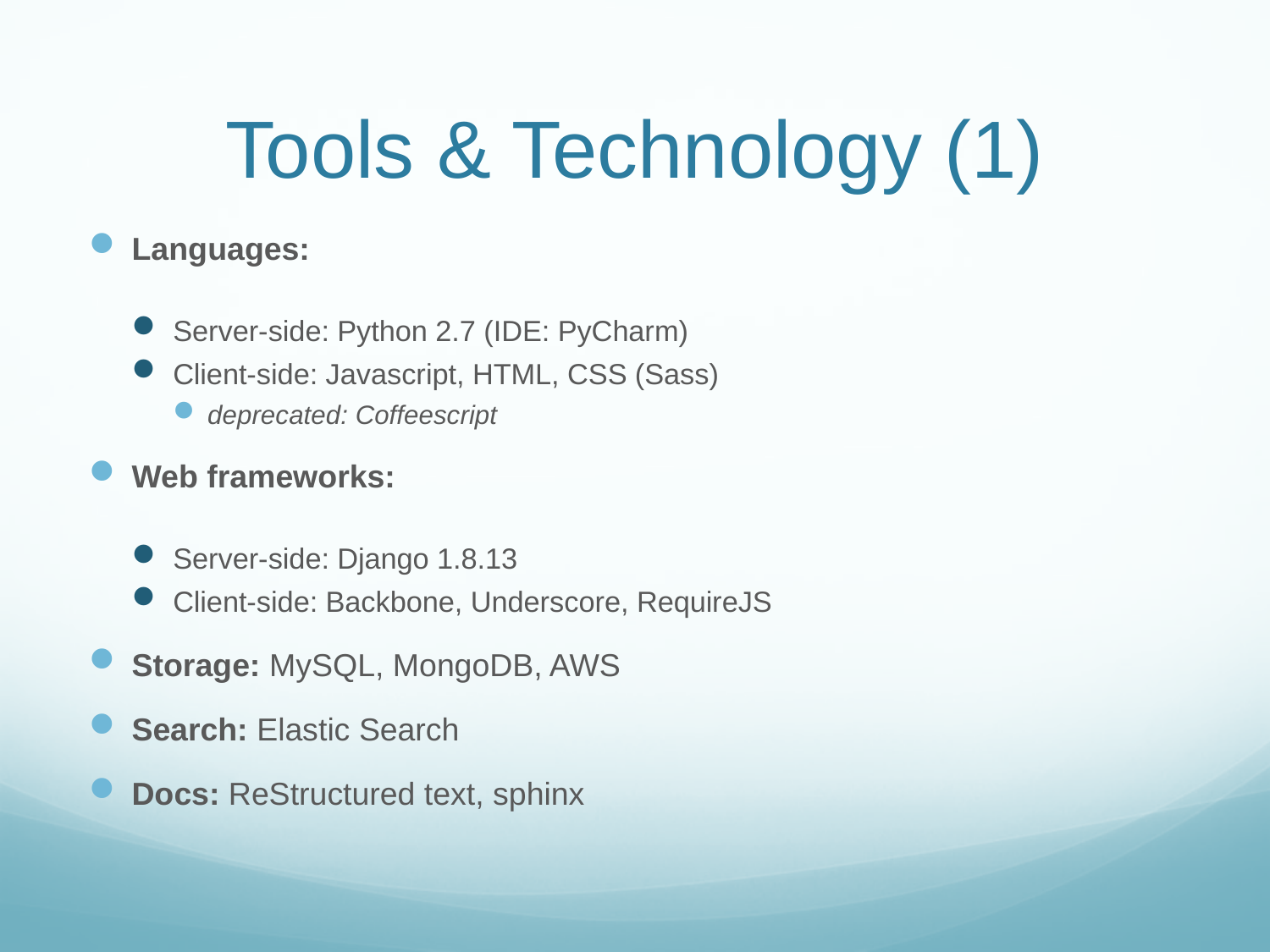

# Tools & Technology (1)
Languages:
Server-side: Python 2.7 (IDE: PyCharm)
Client-side: Javascript, HTML, CSS (Sass)
deprecated: Coffeescript
Web frameworks:
Server-side: Django 1.8.13
Client-side: Backbone, Underscore, RequireJS
Storage: MySQL, MongoDB, AWS
Search: Elastic Search
Docs: ReStructured text, sphinx